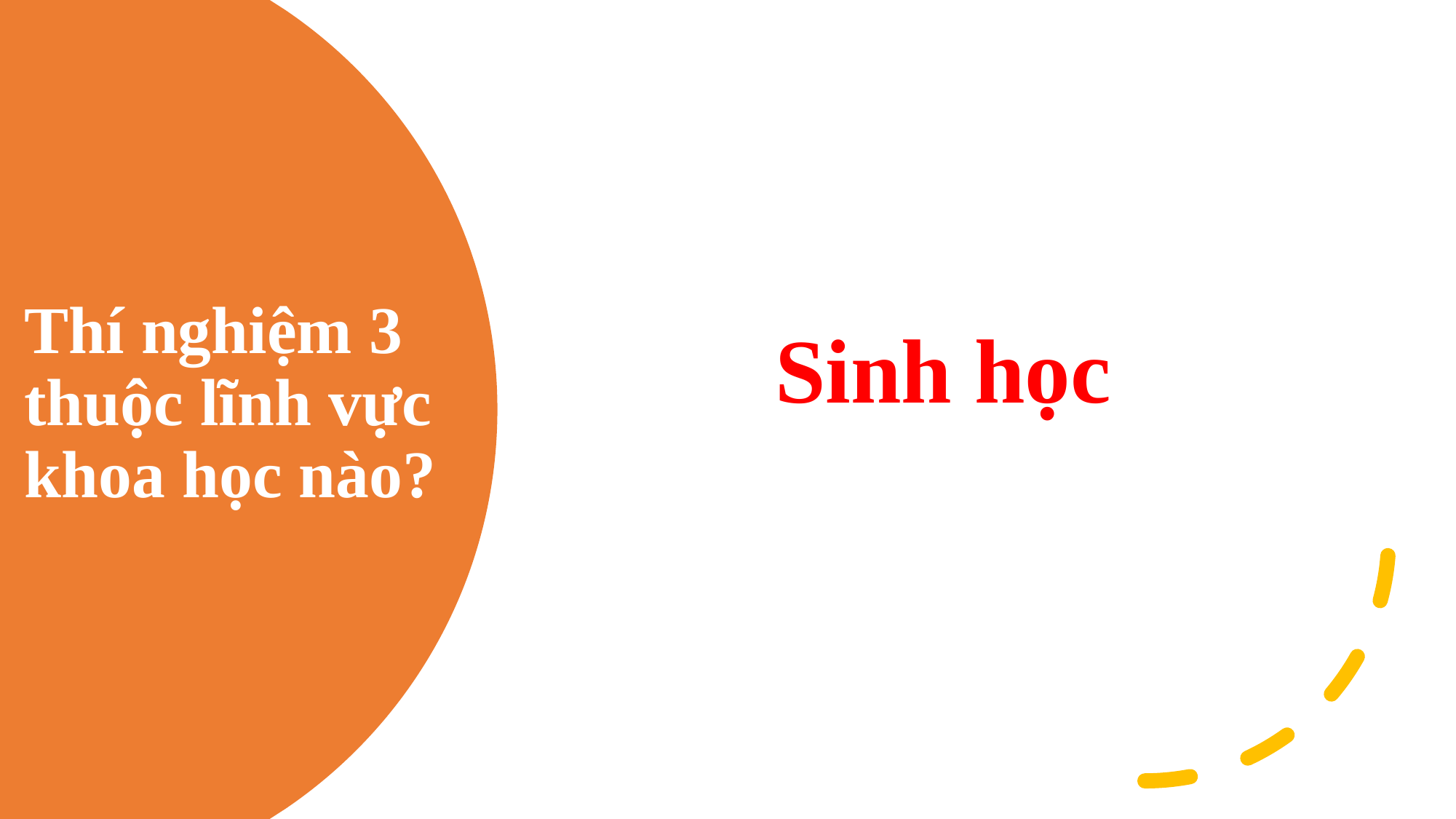

Sinh học

# Thí nghiệm 3 thuộc lĩnh vực khoa học nào?